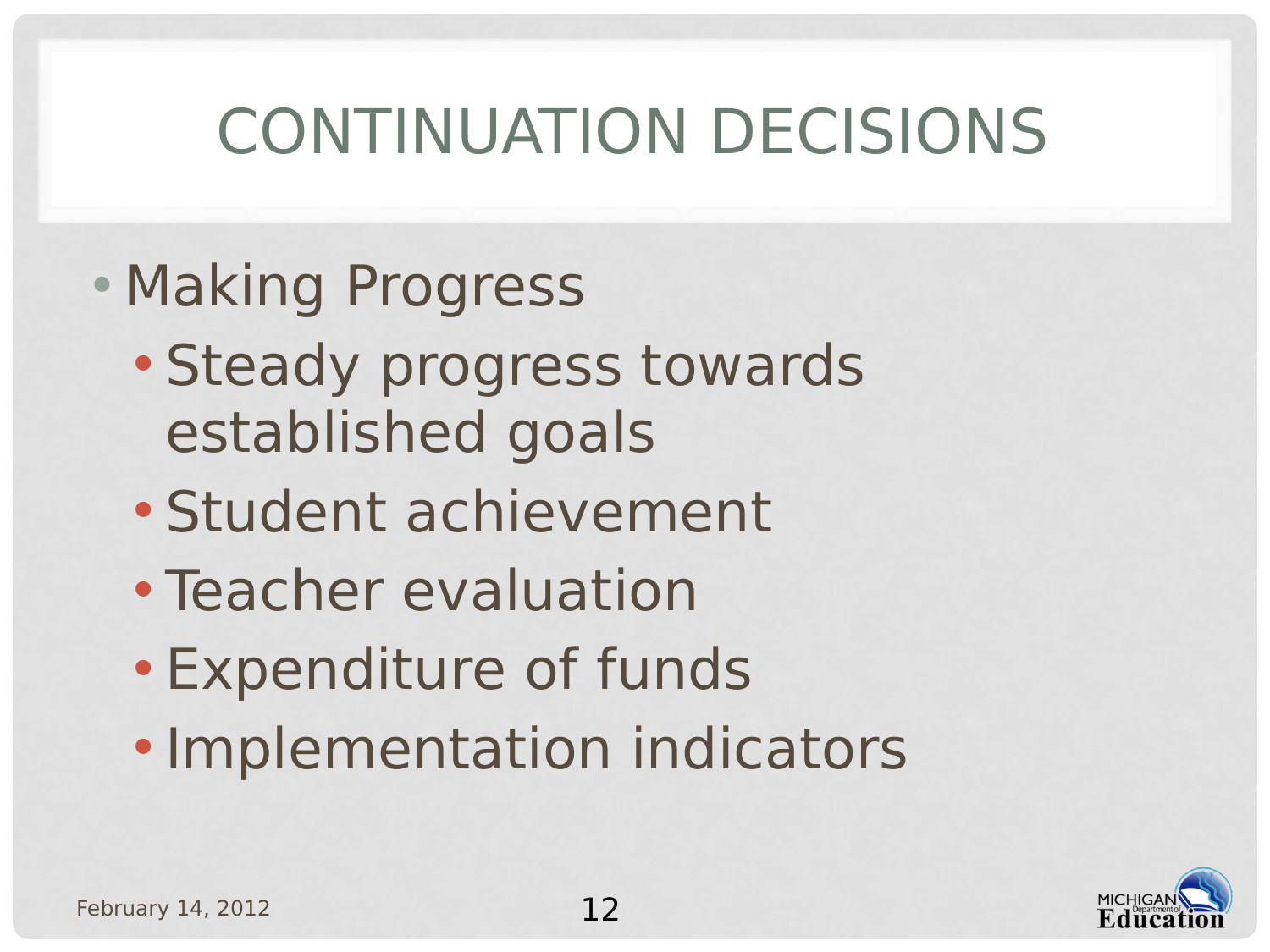

# Continuation Decisions
Making Progress
Steady progress towards established goals
Student achievement
Teacher evaluation
Expenditure of funds
Implementation indicators
February 14, 2012